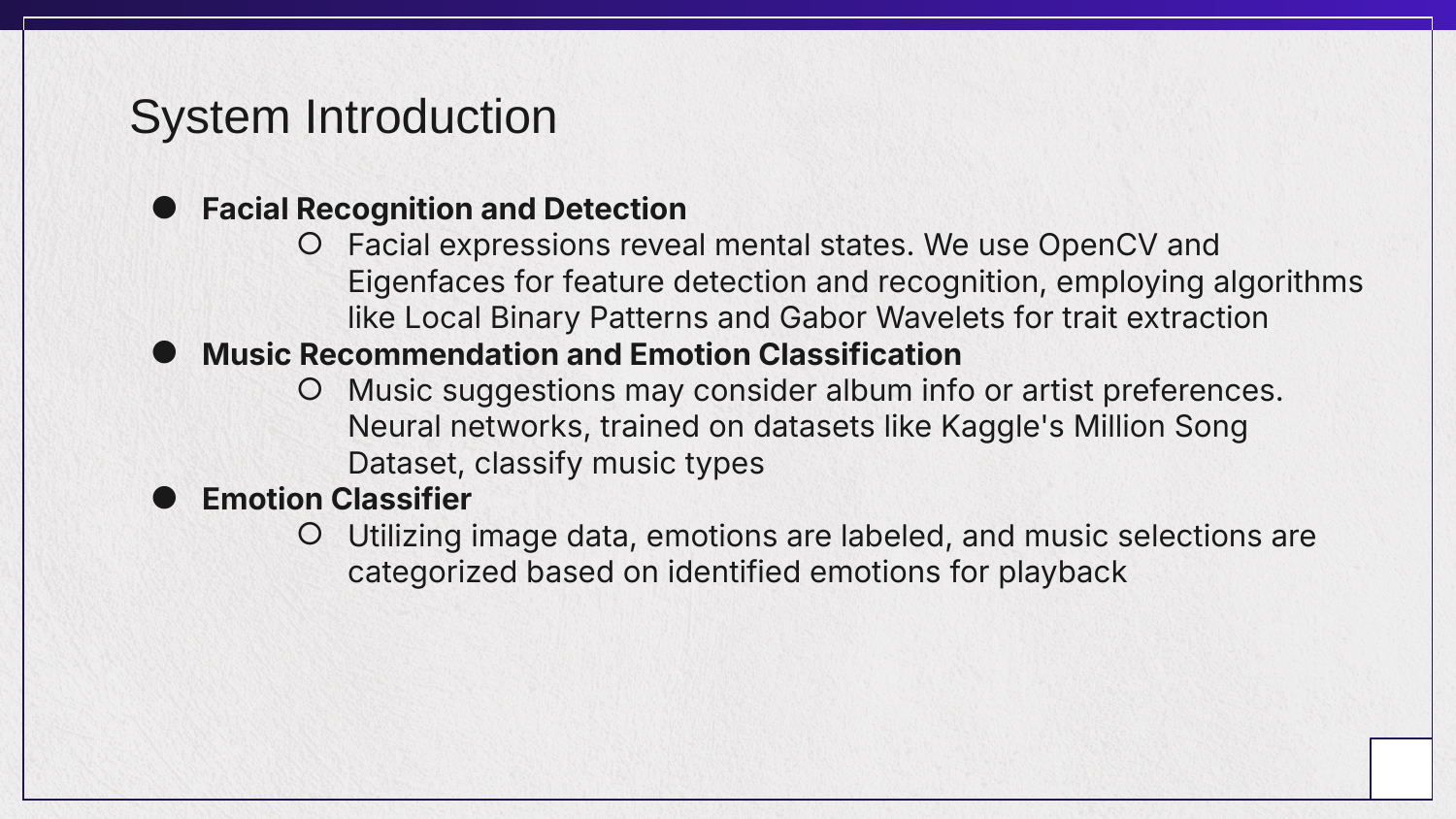

# System Introduction

Facial Recognition and Detection
Facial expressions reveal mental states. We use OpenCV and Eigenfaces for feature detection and recognition, employing algorithms like Local Binary Patterns and Gabor Wavelets for trait extraction
Music Recommendation and Emotion Classification
Music suggestions may consider album info or artist preferences. Neural networks, trained on datasets like Kaggle's Million Song Dataset, classify music types
Emotion Classifier
Utilizing image data, emotions are labeled, and music selections are categorized based on identified emotions for playback